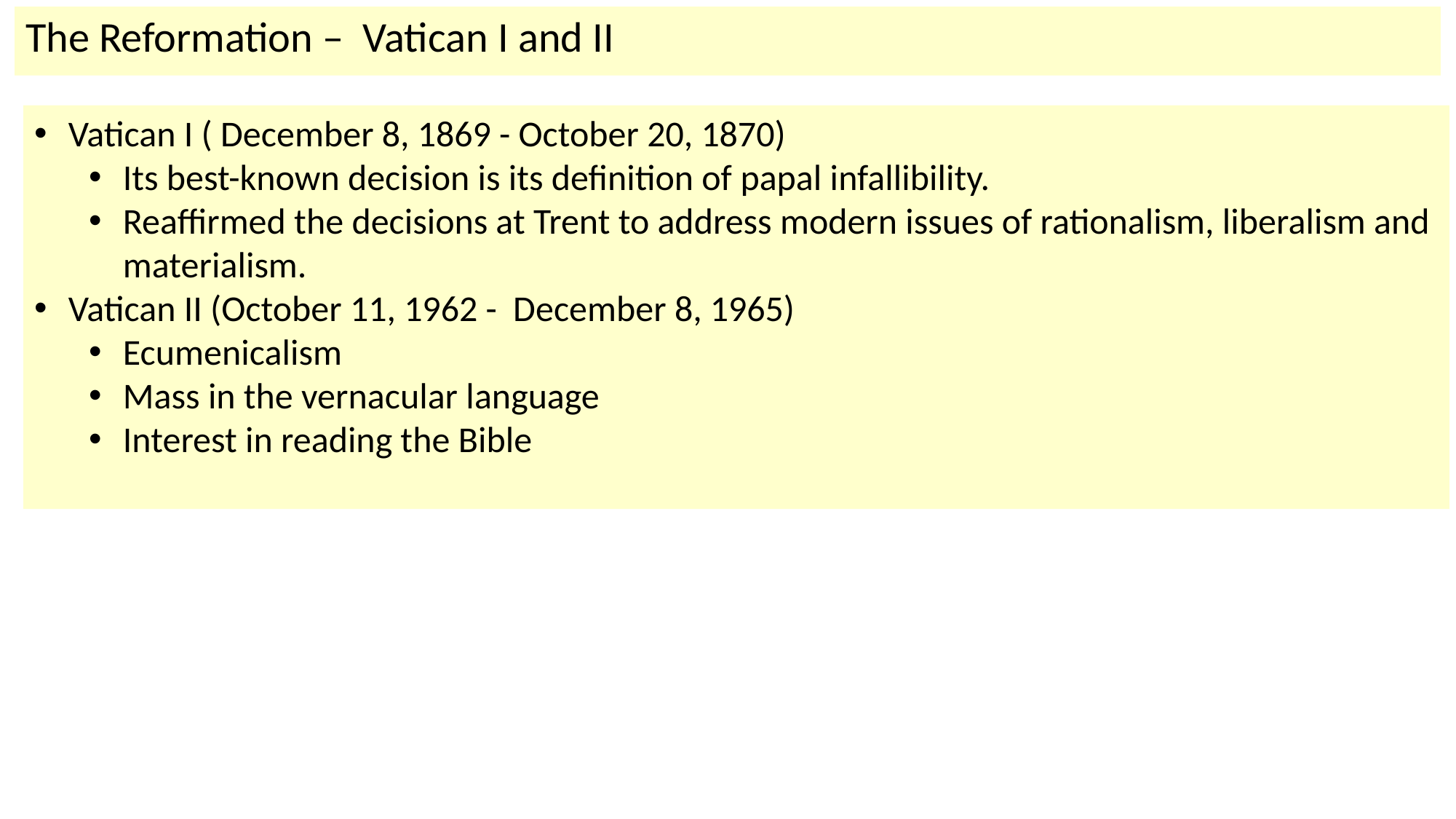

# The Reformation –  Vatican I and II
Vatican I ( December 8, 1869 - October 20, 1870)
Its best-known decision is its definition of papal infallibility.
Reaffirmed the decisions at Trent to address modern issues of rationalism, liberalism and materialism.
Vatican II (October 11, 1962 -  December 8, 1965)
Ecumenicalism
Mass in the vernacular language
Interest in reading the Bible